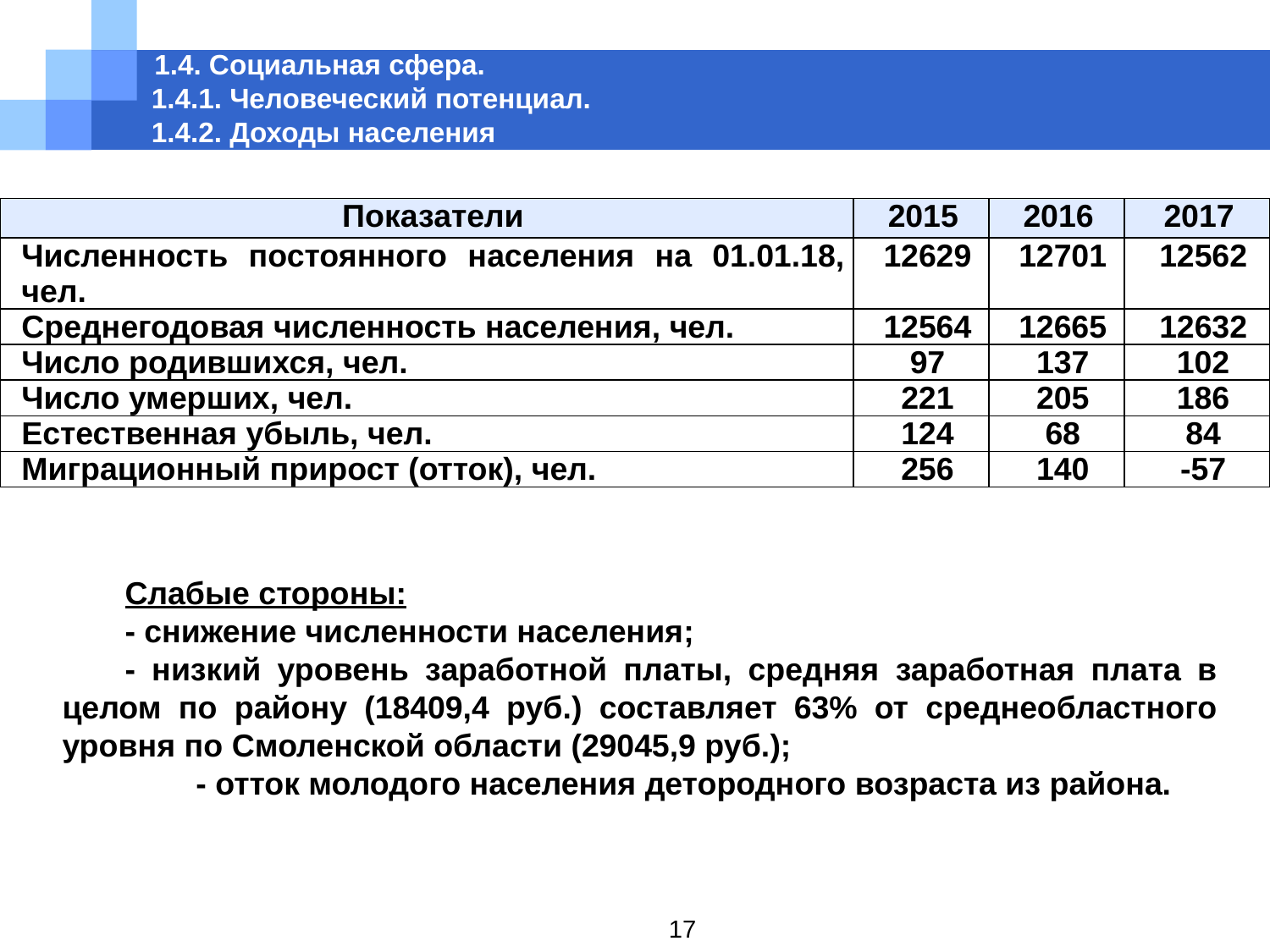

# 1.4. Социальная сфера. 1.4.1. Человеческий потенциал. 1.4.2. Доходы населения

| Показатели | 2015 | 2016 | 2017 |
| --- | --- | --- | --- |
| Численность постоянного населения на 01.01.18, чел. | 12629 | 12701 | 12562 |
| Среднегодовая численность населения, чел. | 12564 | 12665 | 12632 |
| Число родившихся, чел. | 97 | 137 | 102 |
| Число умерших, чел. | 221 | 205 | 186 |
| Естественная убыль, чел. | 124 | 68 | 84 |
| Миграционный прирост (отток), чел. | 256 | 140 | -57 |

Слабые стороны:
- снижение численности населения;
- низкий уровень заработной платы, средняя заработная плата в целом по району (18409,4 руб.) составляет 63% от среднеобластного уровня по Смоленской области (29045,9 руб.);
        - отток молодого населения детородного возраста из района.

17